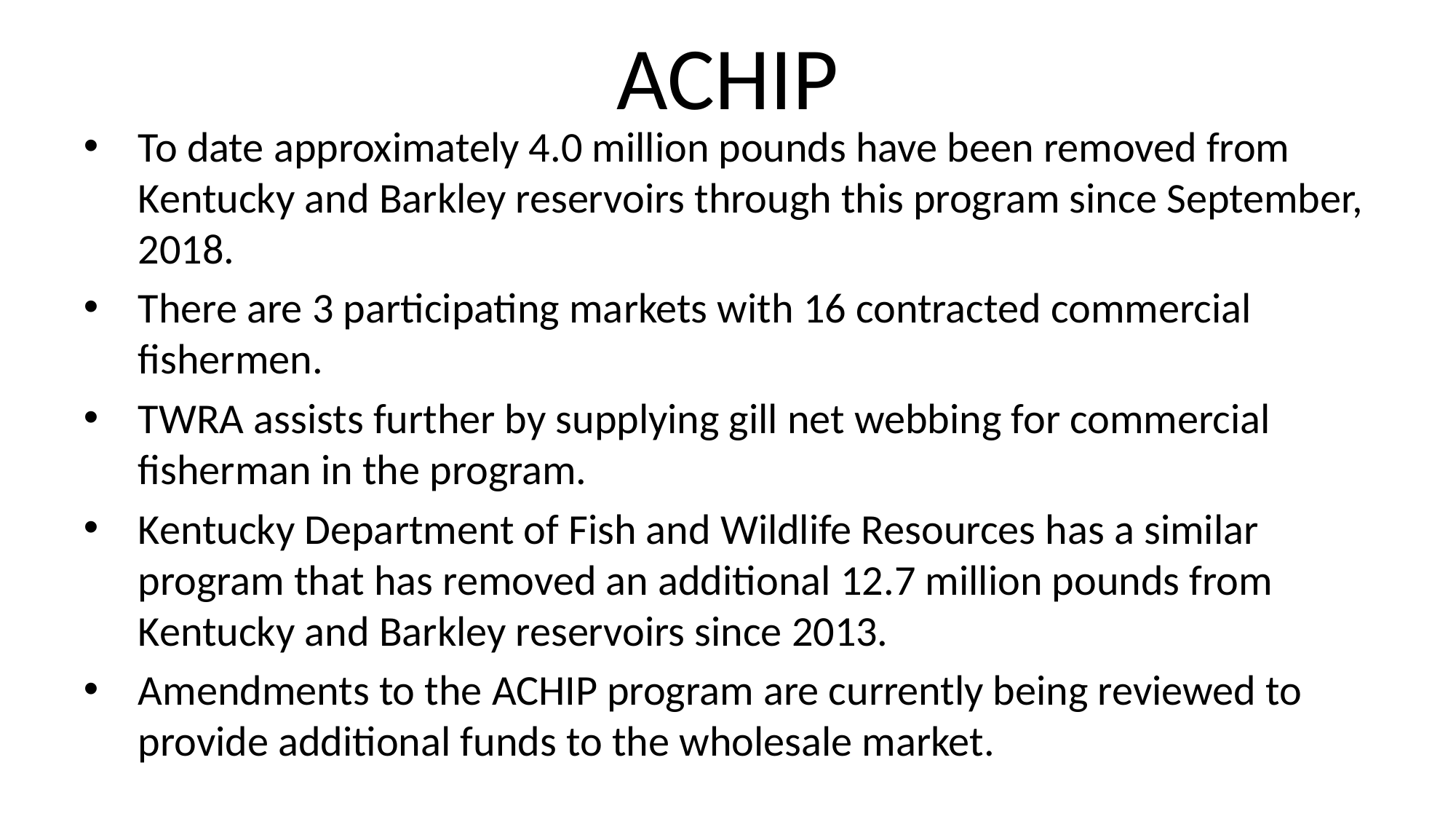

# ACHIP
To date approximately 4.0 million pounds have been removed from Kentucky and Barkley reservoirs through this program since September, 2018.
There are 3 participating markets with 16 contracted commercial fishermen.
TWRA assists further by supplying gill net webbing for commercial fisherman in the program.
Kentucky Department of Fish and Wildlife Resources has a similar program that has removed an additional 12.7 million pounds from Kentucky and Barkley reservoirs since 2013.
Amendments to the ACHIP program are currently being reviewed to provide additional funds to the wholesale market.